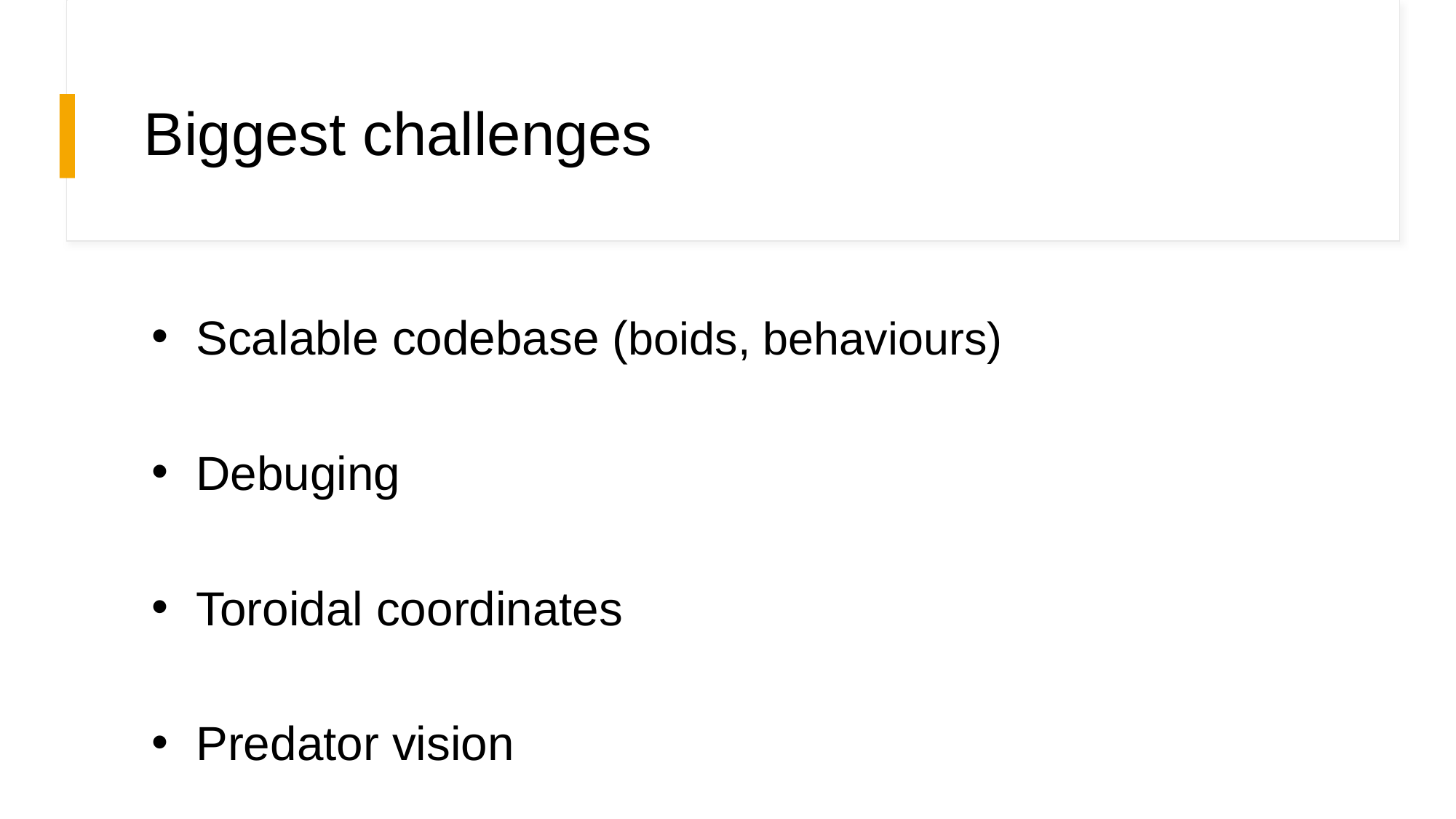

# Biggest challenges
Scalable codebase (boids, behaviours)

Debuging

Toroidal coordinates

Predator vision